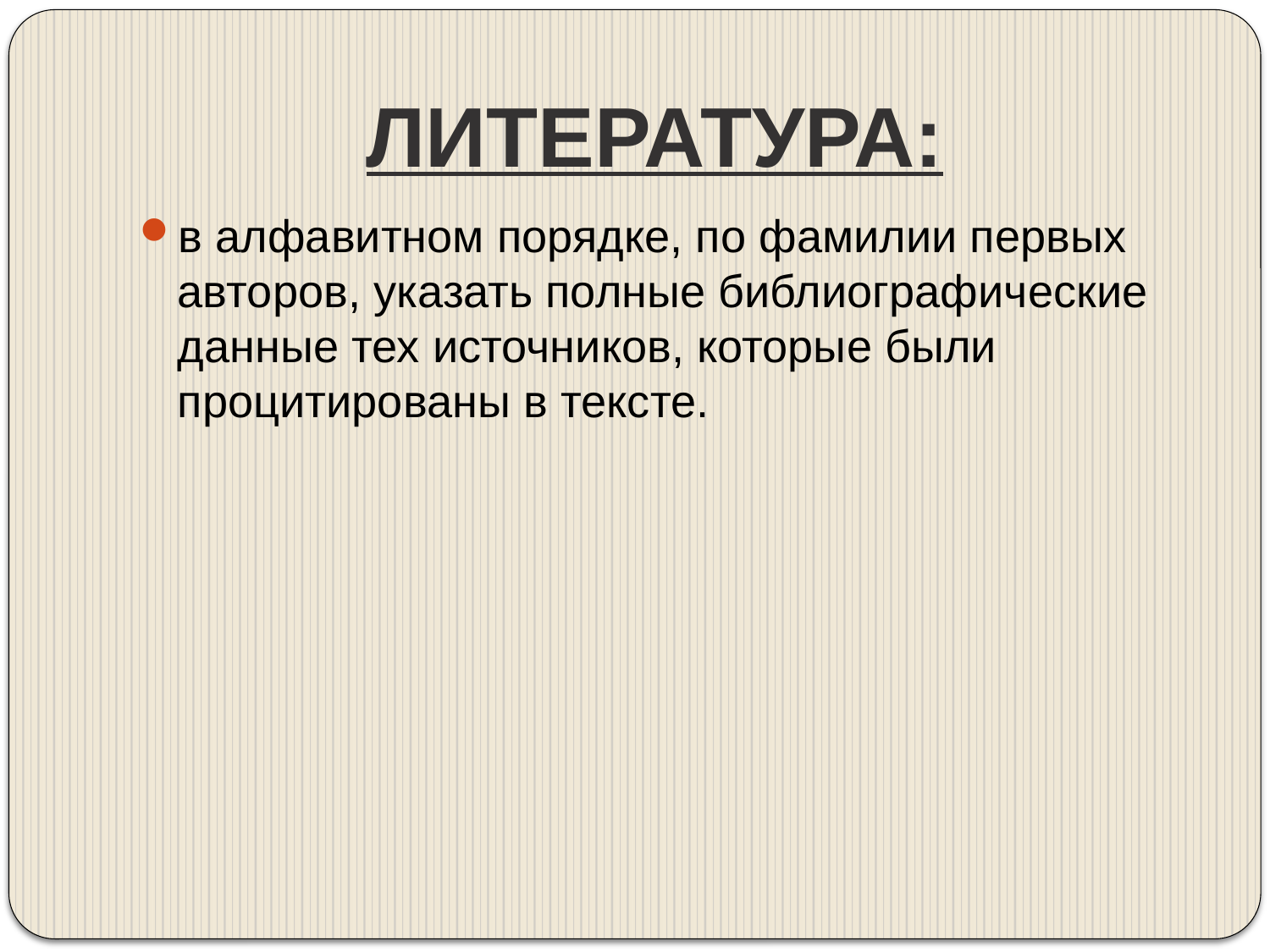

# ЛИТЕРАТУРА:
в алфавитном порядке, по фамилии первых авторов, указать полные библиографические данные тех источников, которые были процитированы в тексте.